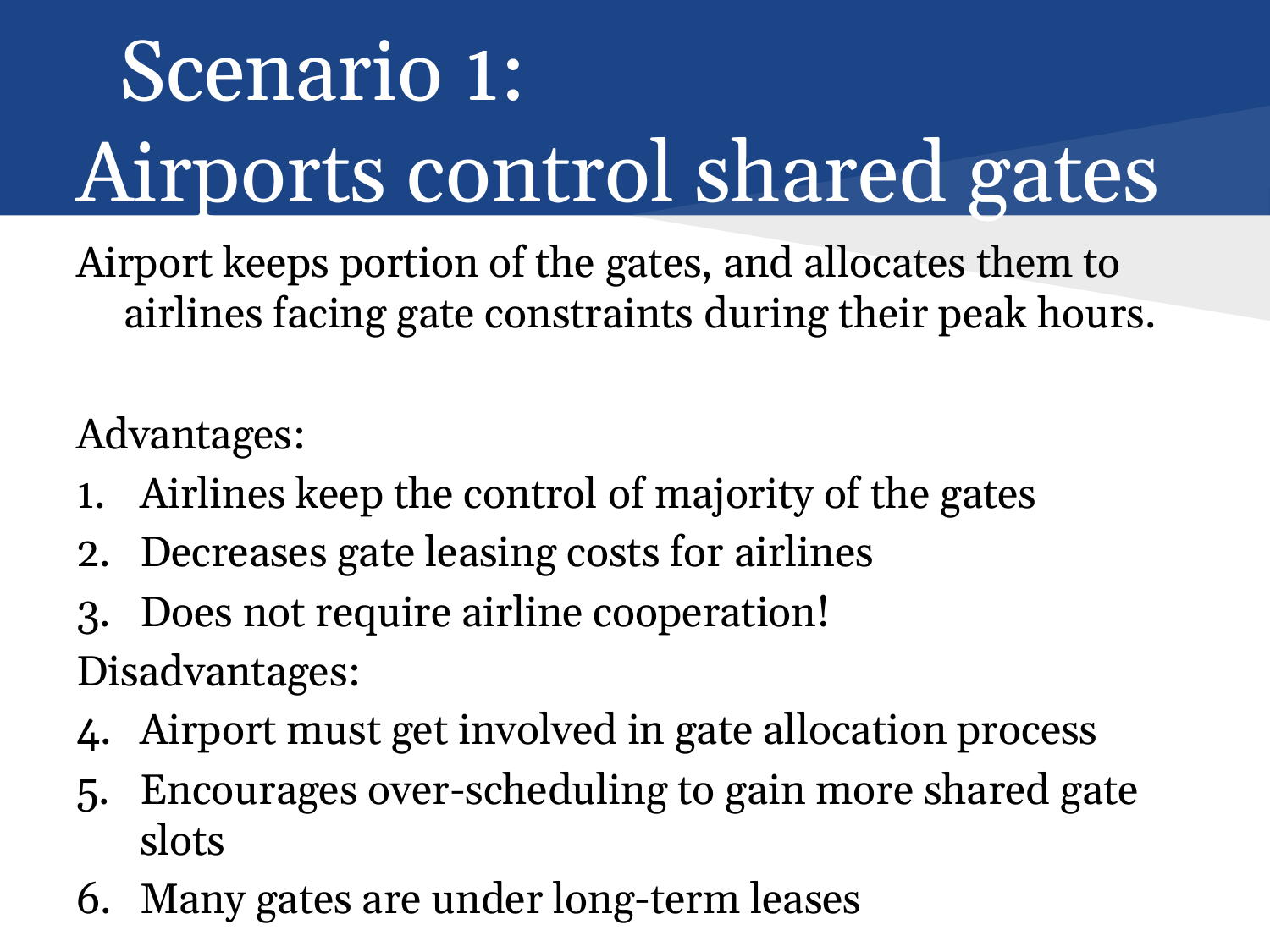

# Scenario 1: Airports control shared gates
Airport keeps portion of the gates, and allocates them to airlines facing gate constraints during their peak hours.

Advantages:
Airlines keep the control of majority of the gates
Decreases gate leasing costs for airlines
Does not require airline cooperation!
Disadvantages:
Airport must get involved in gate allocation process
Encourages over-scheduling to gain more shared gate slots
Many gates are under long-term leases